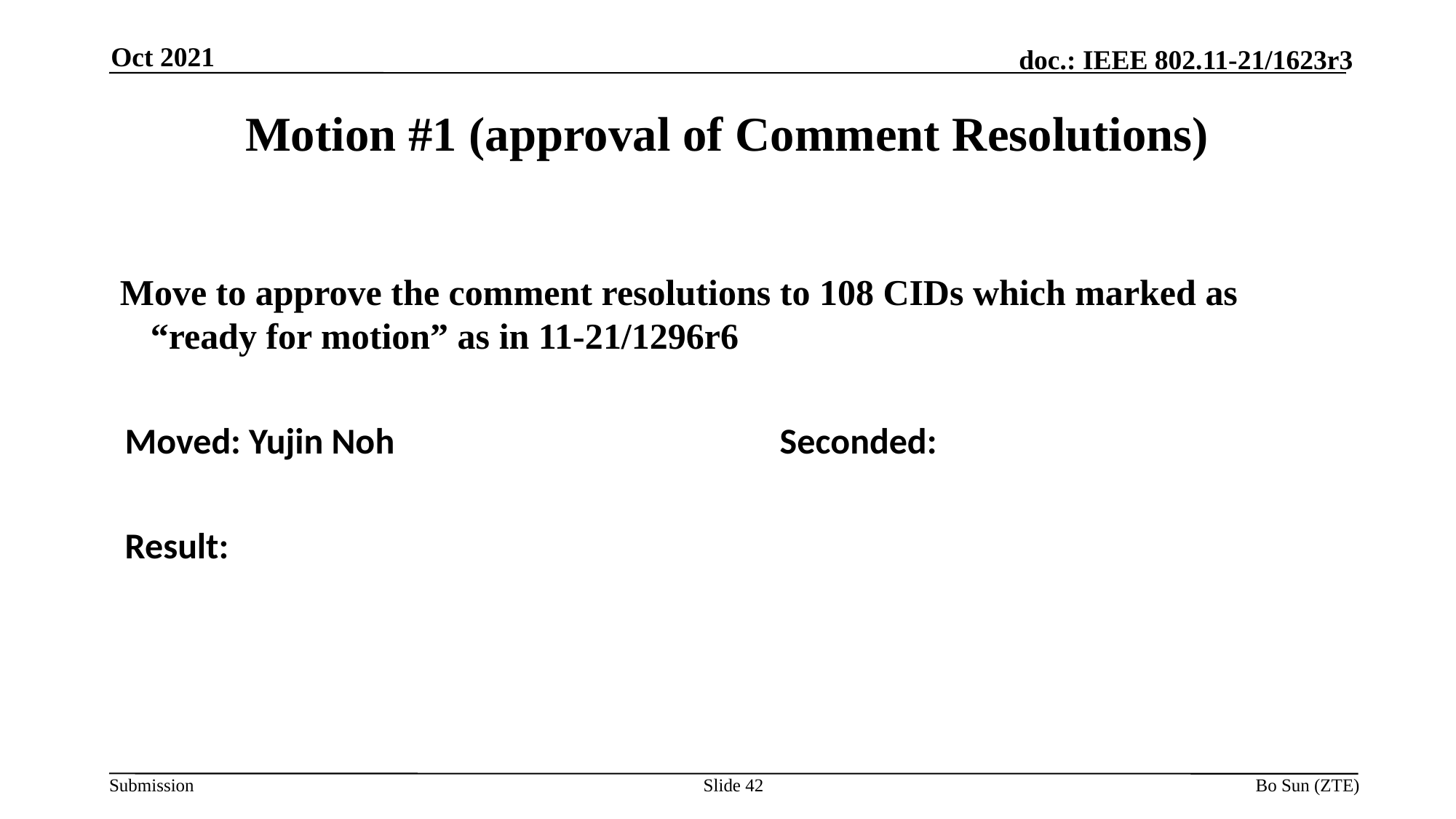

Oct 2021
Motion #1 (approval of Comment Resolutions)
Move to approve the comment resolutions to 108 CIDs which marked as “ready for motion” as in 11-21/1296r6

Moved: Yujin Noh				Seconded:

Result:
Slide 42
Bo Sun (ZTE)